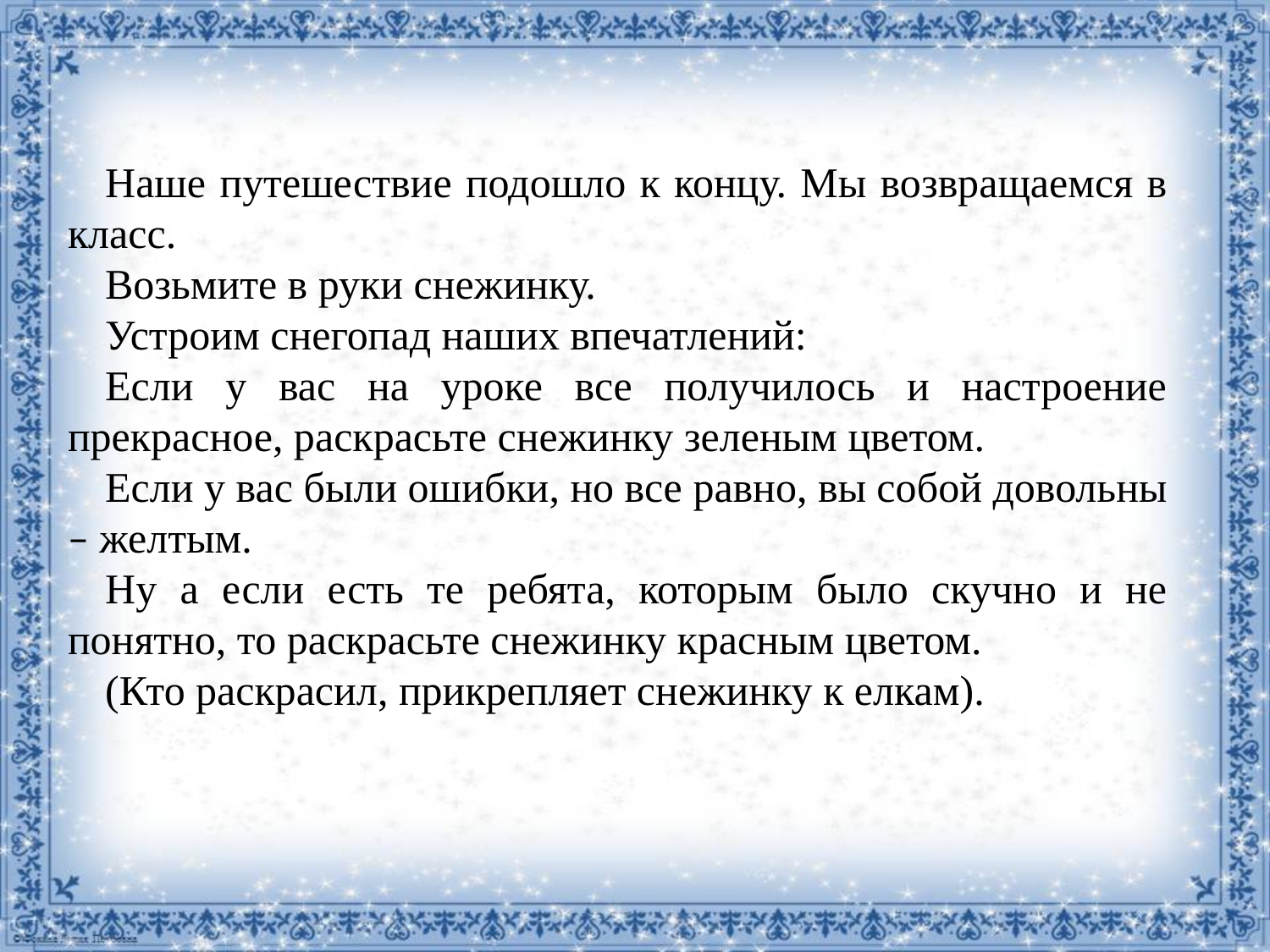

#
Наше путешествие подошло к концу. Мы возвращаемся в класс.
Возьмите в руки снежинку.
Устроим снегопад наших впечатлений:
Если у вас на уроке все получилось и настроение прекрасное, раскрасьте снежинку зеленым цветом.
Если у вас были ошибки, но все равно, вы собой довольны – желтым.
Ну а если есть те ребята, которым было скучно и не понятно, то раскрасьте снежинку красным цветом.
(Кто раскрасил, прикрепляет снежинку к елкам).